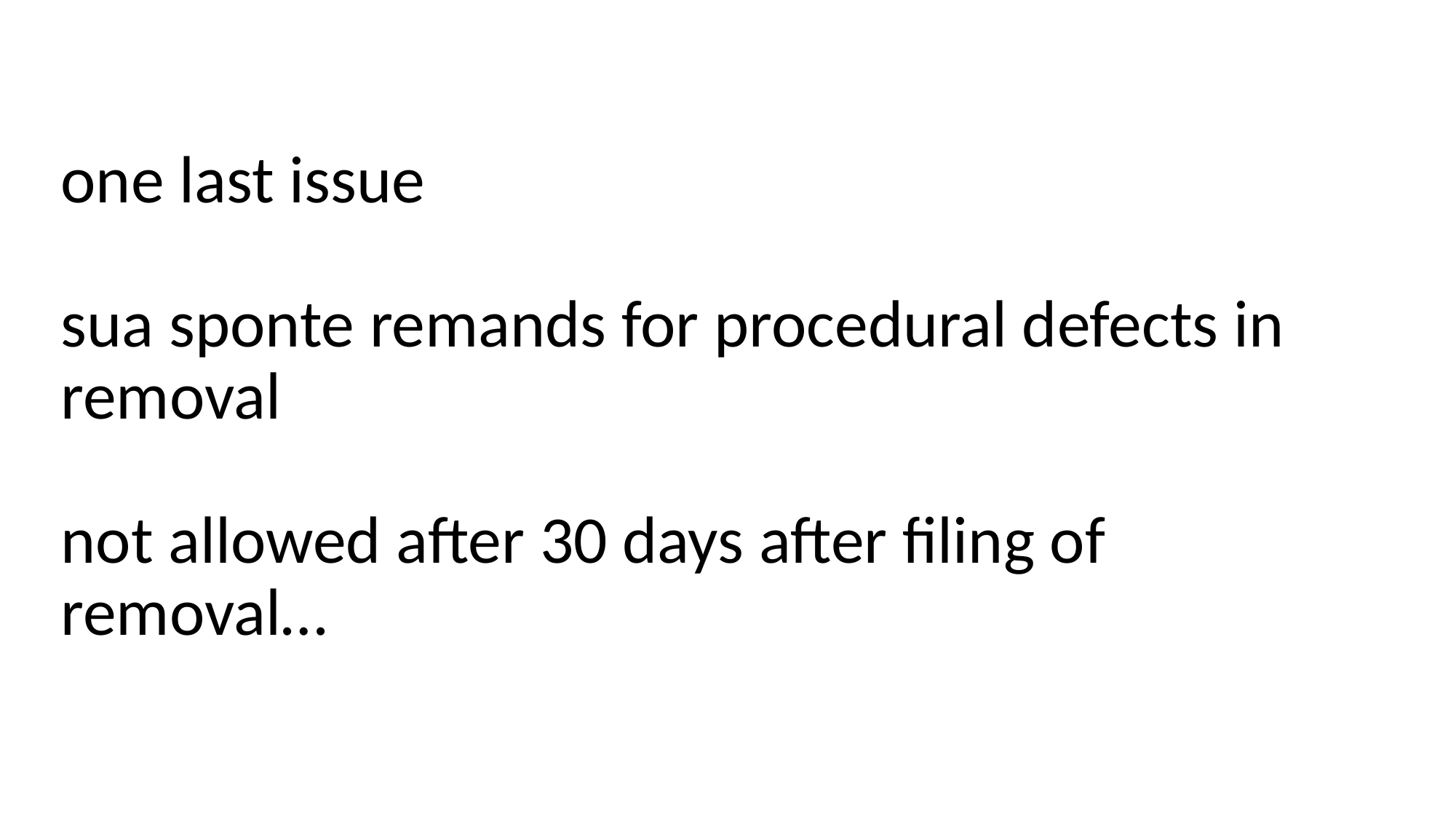

# one last issue sua sponte remands for procedural defects in removal not allowed after 30 days after filing of removal…